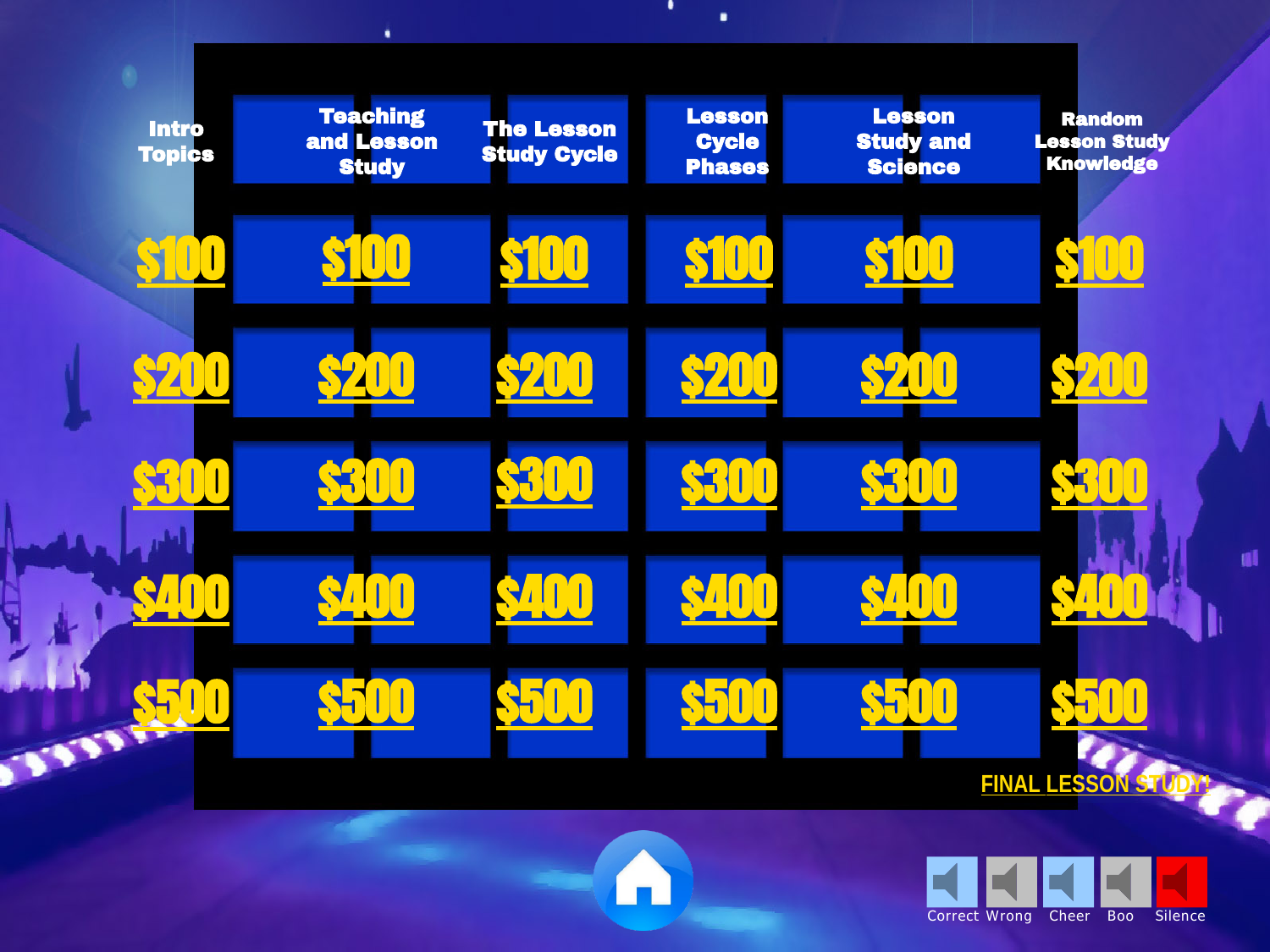

Teaching and Lesson Study
The Lesson Study Cycle
Lesson Cycle Phases
Lesson Study and Science
Random Lesson Study Knowledge
Intro Topics
$100
$100
$100
$100
$100
$100
$200
$200
$200
$200
$200
$200
$300
$300
$300
$300
$300
$300
$400
$400
$400
$400
$400
$400
$500
$500
$500
$500
$500
$500
FINAL LESSON STUDY!